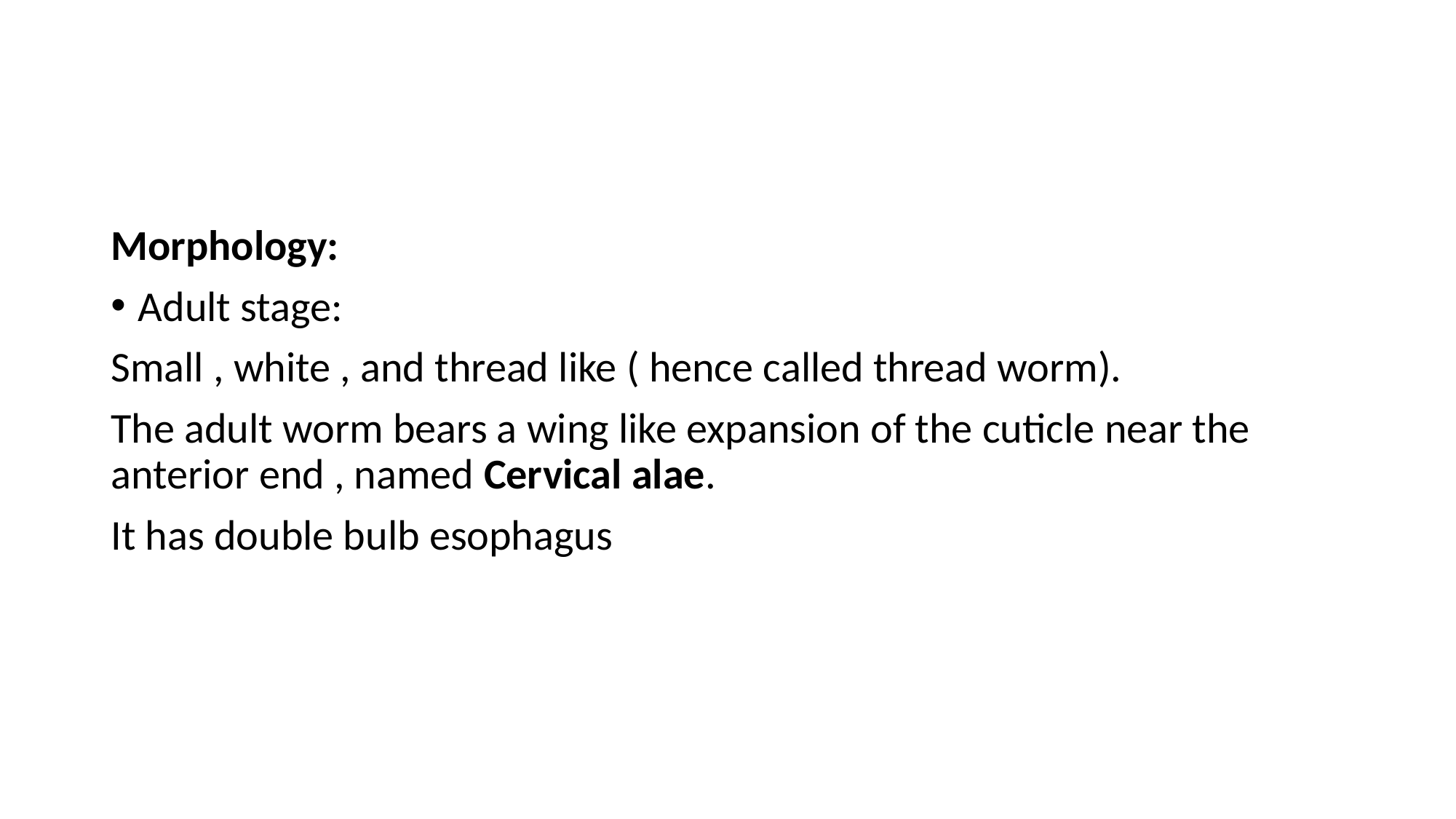

#
Morphology:
Adult stage:
Small , white , and thread like ( hence called thread worm).
The adult worm bears a wing like expansion of the cuticle near the anterior end , named Cervical alae.
It has double bulb esophagus